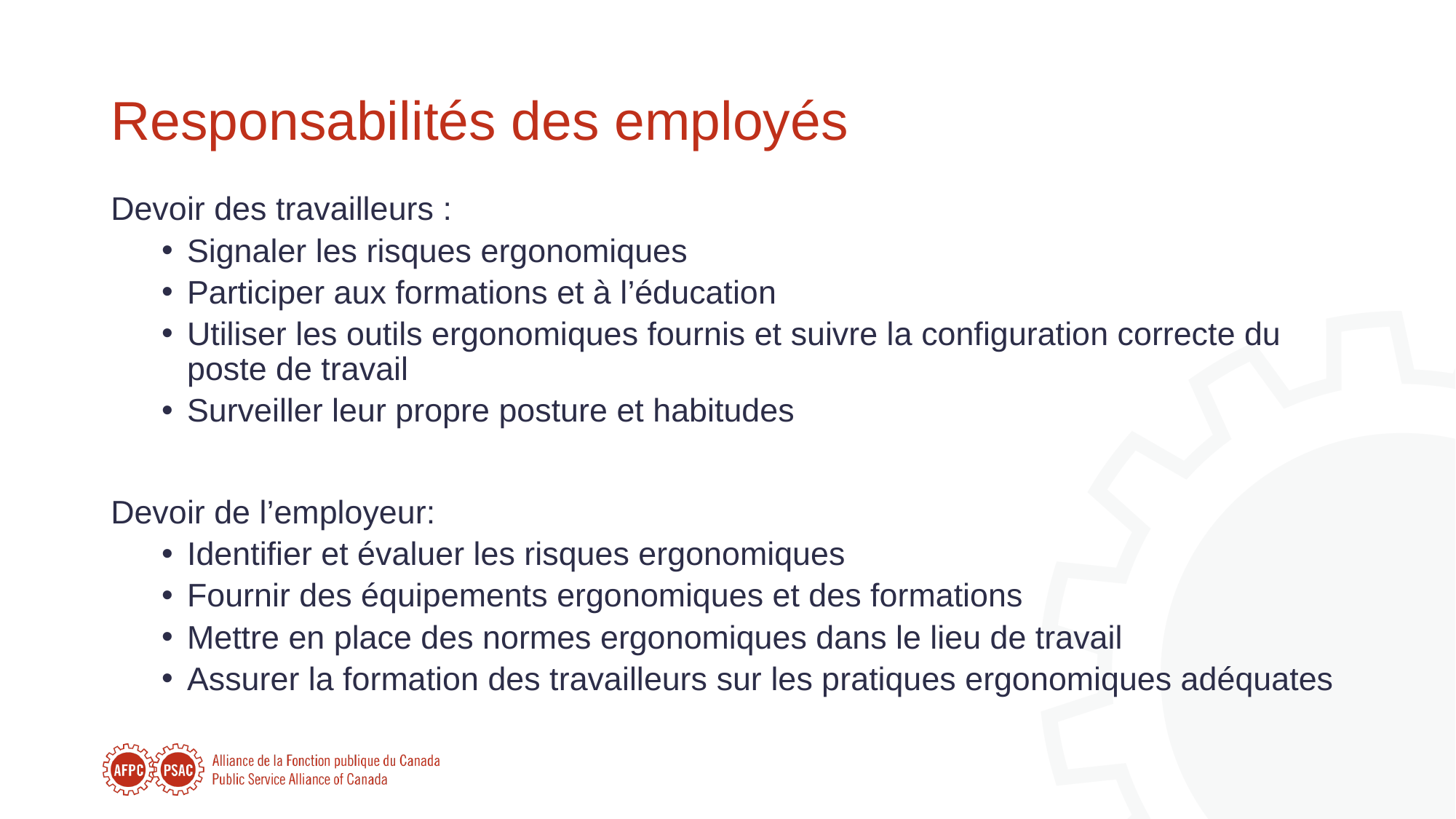

# Responsabilités des employés
Devoir des travailleurs :
Signaler les risques ergonomiques
Participer aux formations et à l’éducation
Utiliser les outils ergonomiques fournis et suivre la configuration correcte du poste de travail
Surveiller leur propre posture et habitudes

Devoir de l’employeur:
Identifier et évaluer les risques ergonomiques
Fournir des équipements ergonomiques et des formations
Mettre en place des normes ergonomiques dans le lieu de travail
Assurer la formation des travailleurs sur les pratiques ergonomiques adéquates